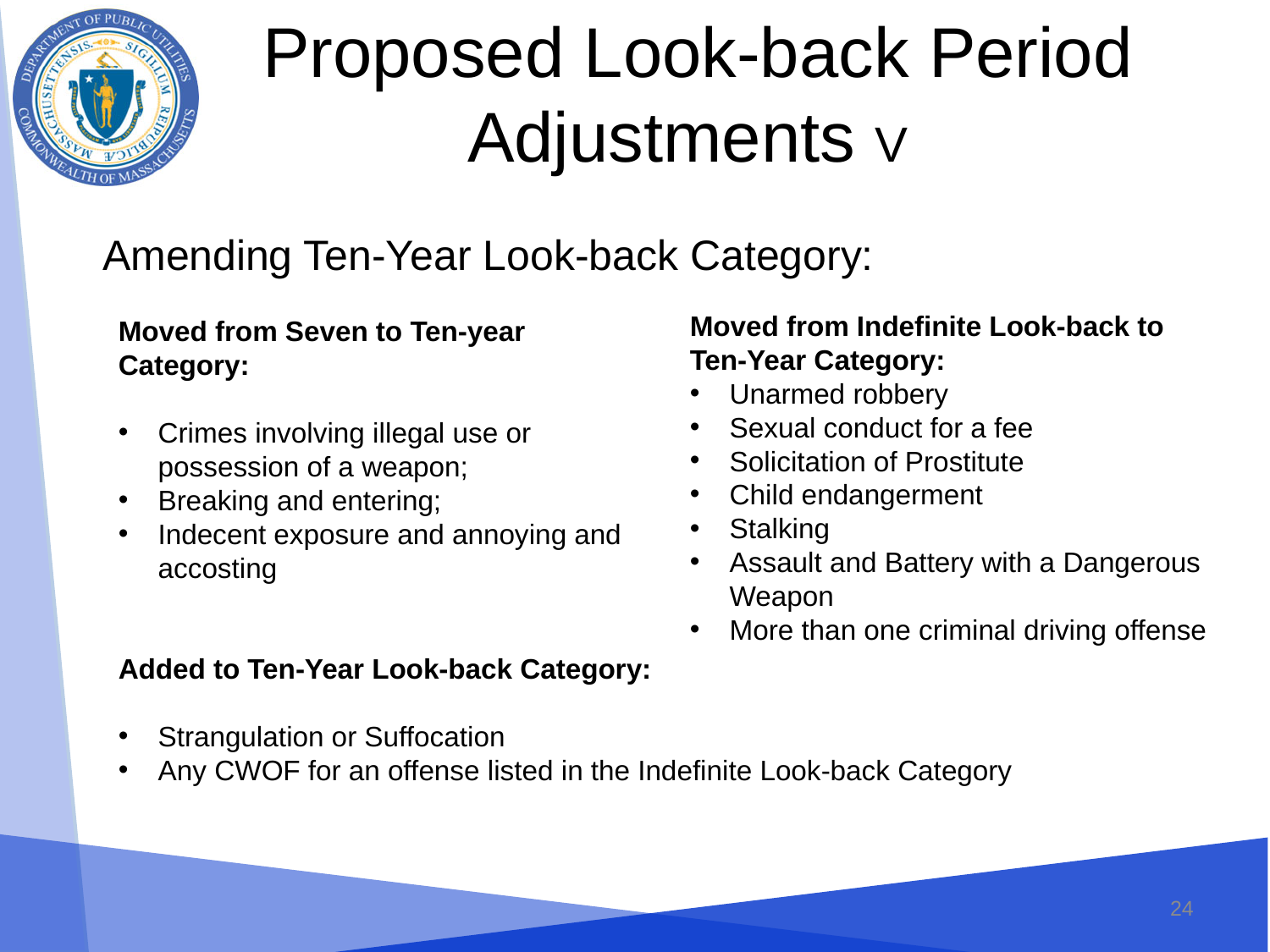

# Proposed Look-back Period Adjustments V
Amending Ten-Year Look-back Category:
Moved from Indefinite Look-back to Ten-Year Category:
Unarmed robbery
Sexual conduct for a fee
Solicitation of Prostitute
Child endangerment
Stalking
Assault and Battery with a Dangerous Weapon
More than one criminal driving offense

Moved from Seven to Ten-year Category:
Crimes involving illegal use or possession of a weapon;
Breaking and entering;
Indecent exposure and annoying and accosting
Added to Ten-Year Look-back Category:
Strangulation or Suffocation
Any CWOF for an offense listed in the Indefinite Look-back Category
24